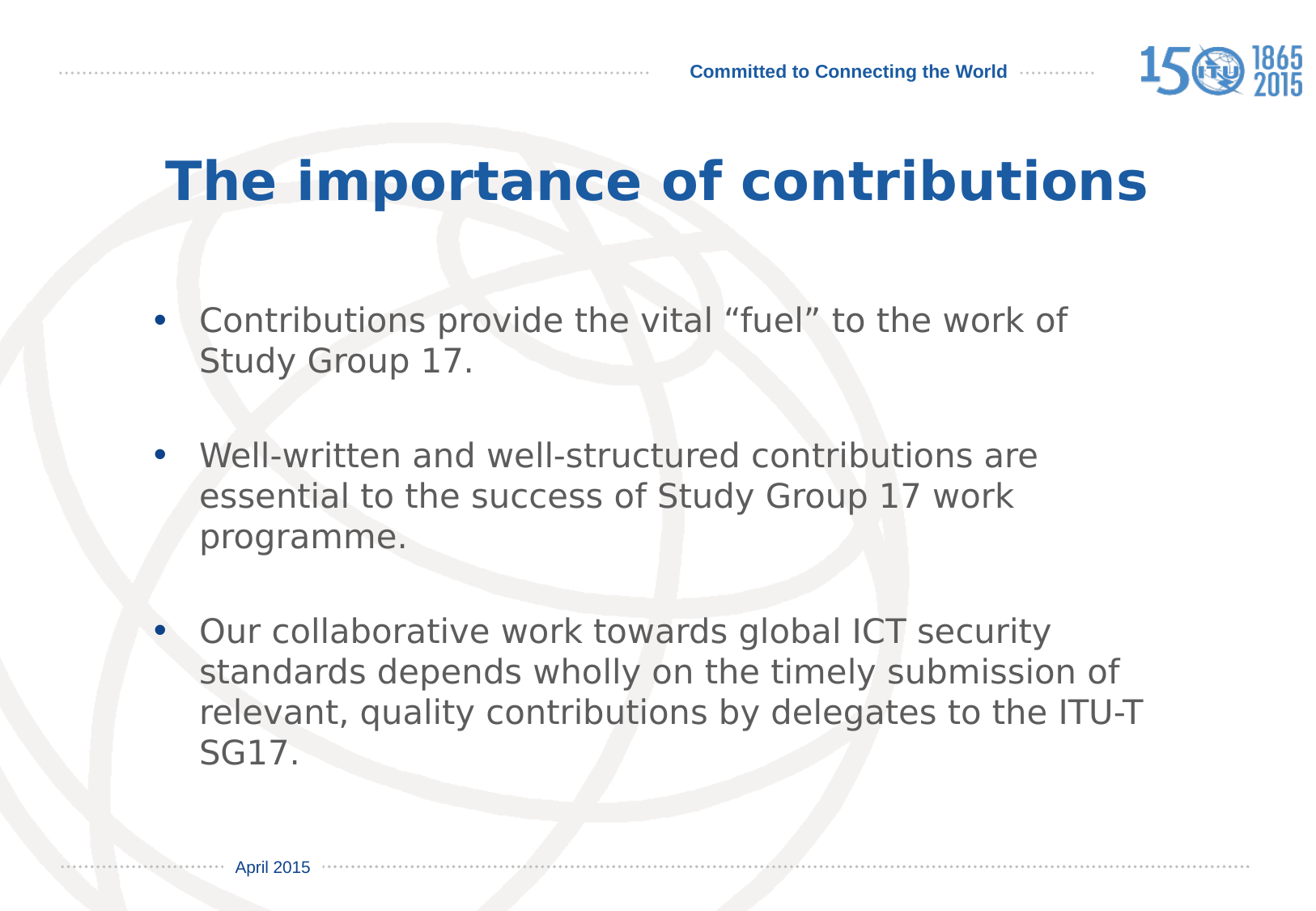

# The importance of contributions
Contributions provide the vital “fuel” to the work of Study Group 17.

Well-written and well-structured contributions are essential to the success of Study Group 17 work programme.

Our collaborative work towards global ICT security standards depends wholly on the timely submission of relevant, quality contributions by delegates to the ITU-T SG17.